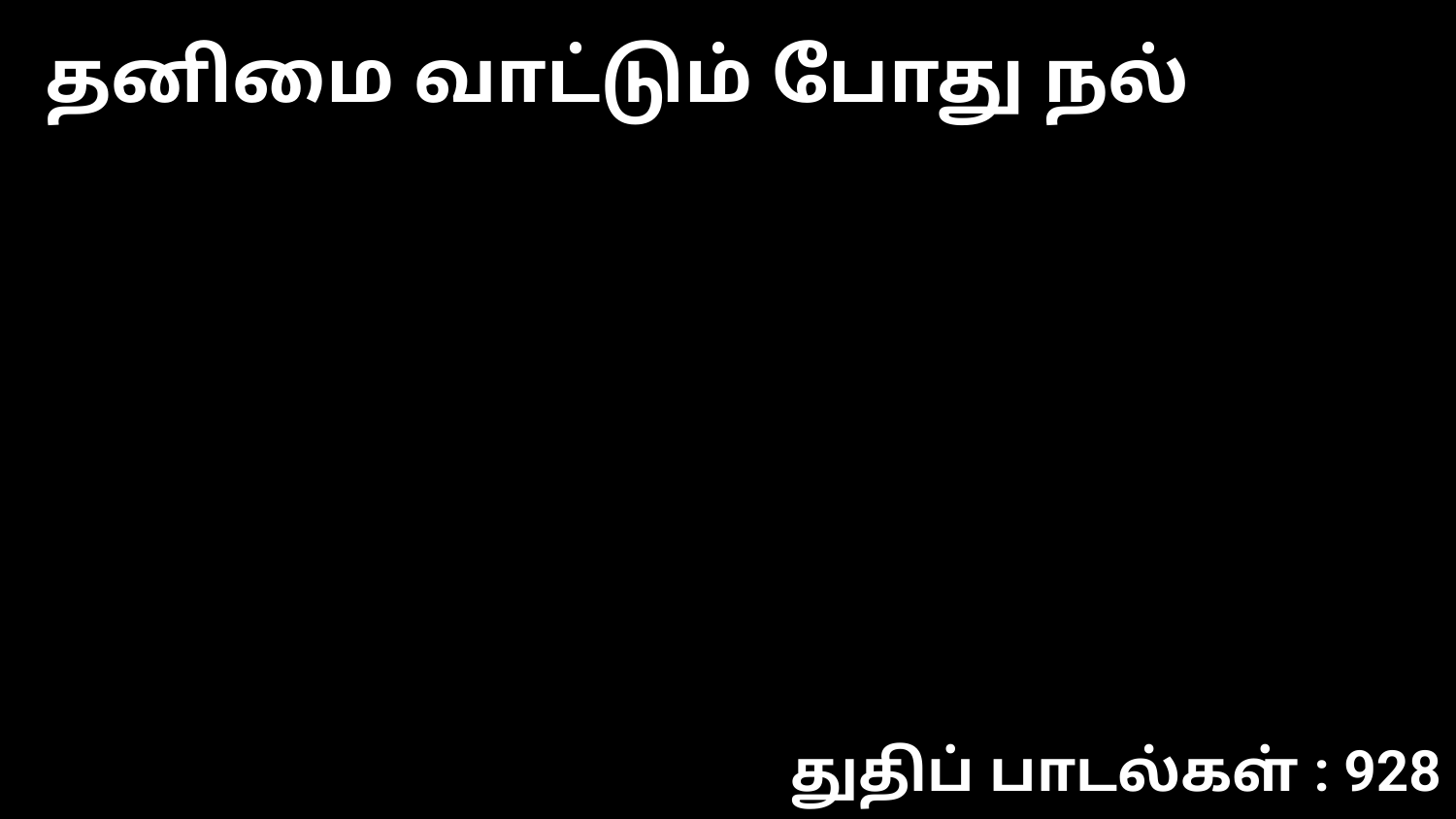

தனிமை வாட்டும் போது நல்
துதிப் பாடல்கள் : 928